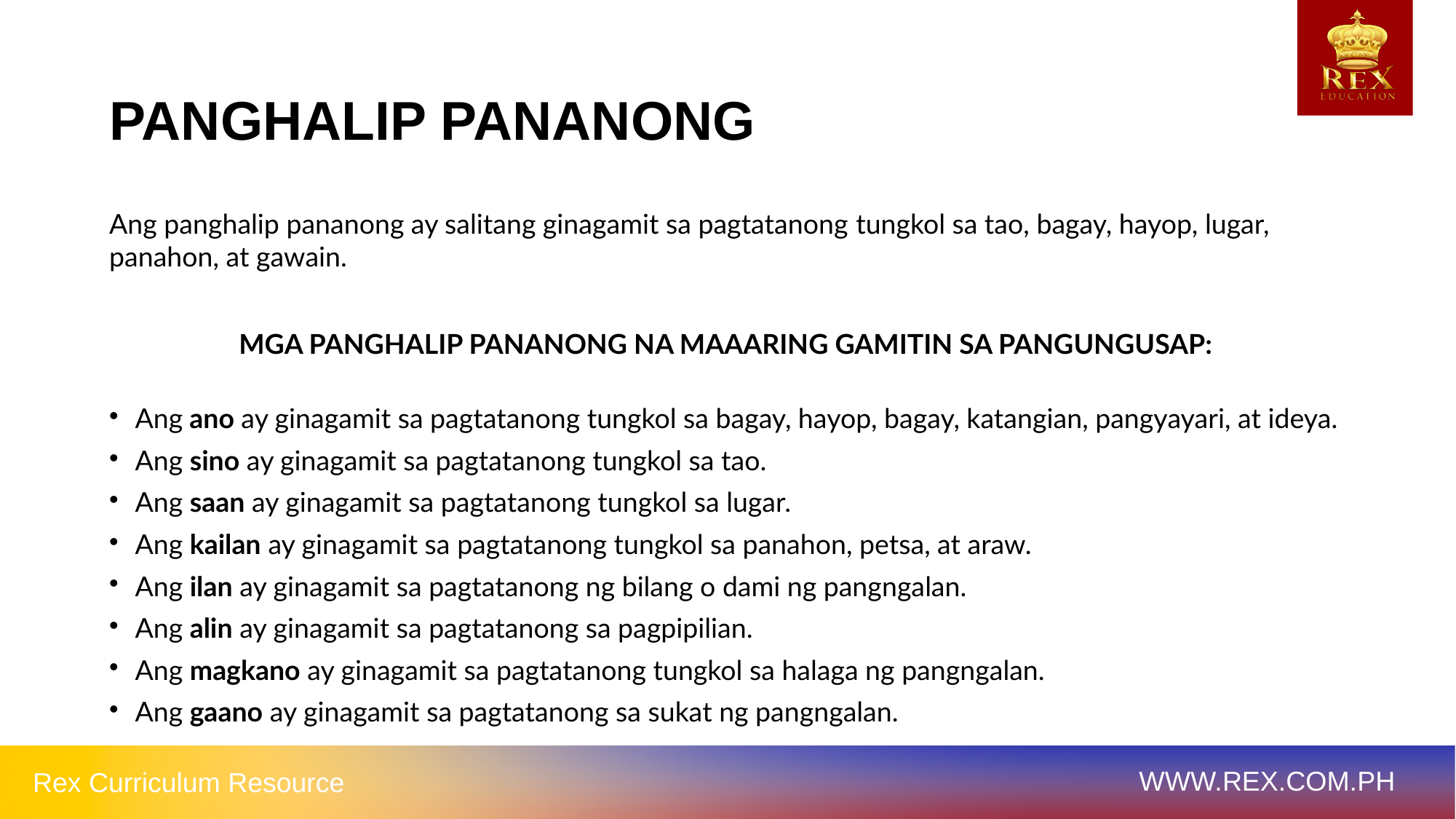

# PANGHALIP PANANONG
Ang panghalip pananong ay salitang ginagamit sa pagtatanong tungkol sa tao, bagay, hayop, lugar, panahon, at gawain.

MGA PANGHALIP PANANONG NA MAAARING GAMITIN SA PANGUNGUSAP:

Ang ano ay ginagamit sa pagtatanong tungkol sa bagay, hayop, bagay, katangian, pangyayari, at ideya.
Ang sino ay ginagamit sa pagtatanong tungkol sa tao.
Ang saan ay ginagamit sa pagtatanong tungkol sa lugar.
Ang kailan ay ginagamit sa pagtatanong tungkol sa panahon, petsa, at araw.
Ang ilan ay ginagamit sa pagtatanong ng bilang o dami ng pangngalan.
Ang alin ay ginagamit sa pagtatanong sa pagpipilian.
Ang magkano ay ginagamit sa pagtatanong tungkol sa halaga ng pangngalan.
Ang gaano ay ginagamit sa pagtatanong sa sukat ng pangngalan.